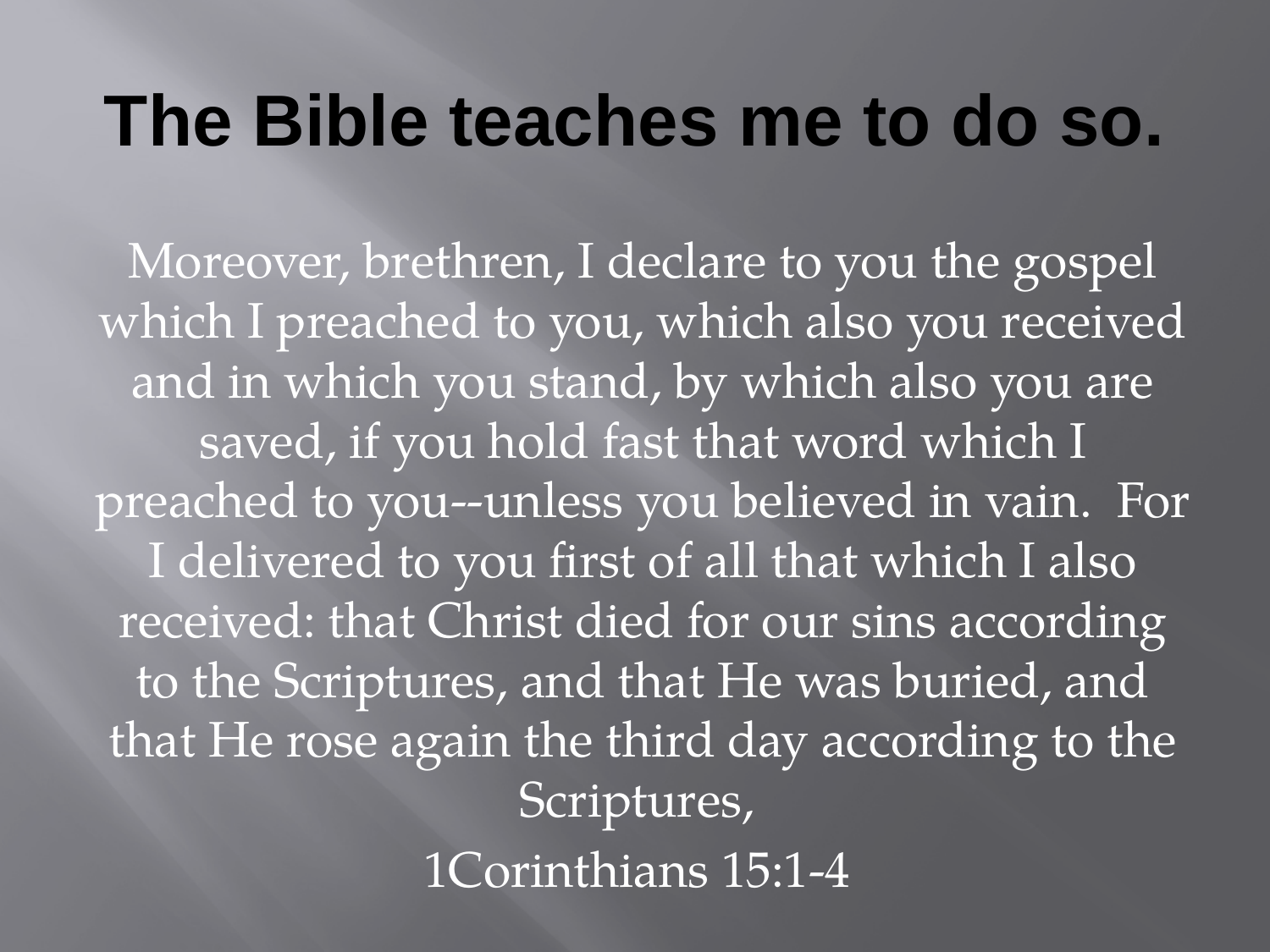

# The Bible teaches me to do so.
Moreover, brethren, I declare to you the gospel which I preached to you, which also you received and in which you stand, by which also you are saved, if you hold fast that word which I preached to you--unless you believed in vain.  For I delivered to you first of all that which I also received: that Christ died for our sins according to the Scriptures, and that He was buried, and that He rose again the third day according to the Scriptures,
1Corinthians 15:1-4